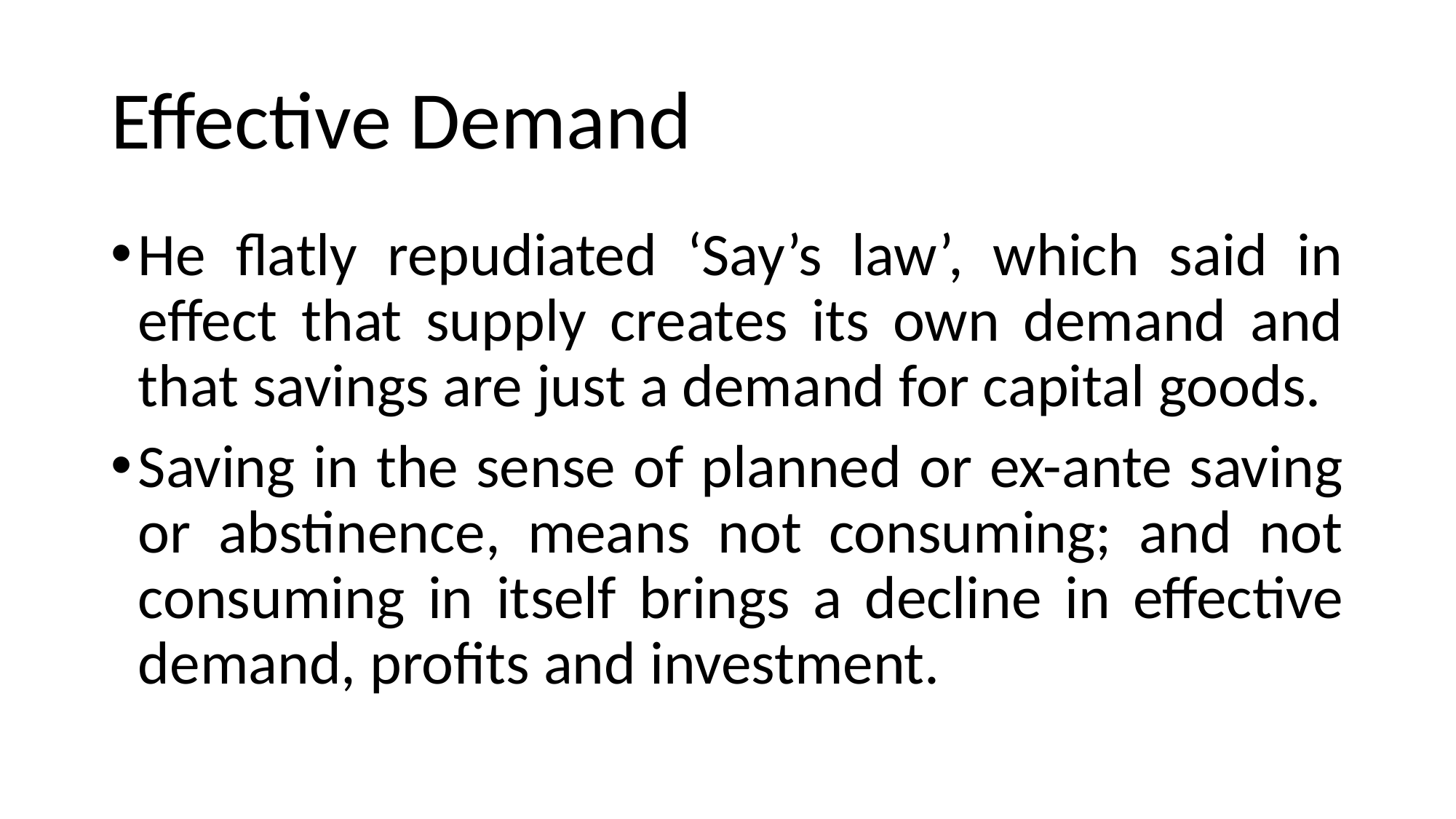

# Effective Demand
He flatly repudiated ‘Say’s law’, which said in effect that supply creates its own demand and that savings are just a demand for capital goods.
Saving in the sense of planned or ex-ante saving or abstinence, means not consuming; and not consuming in itself brings a decline in effective demand, profits and investment.